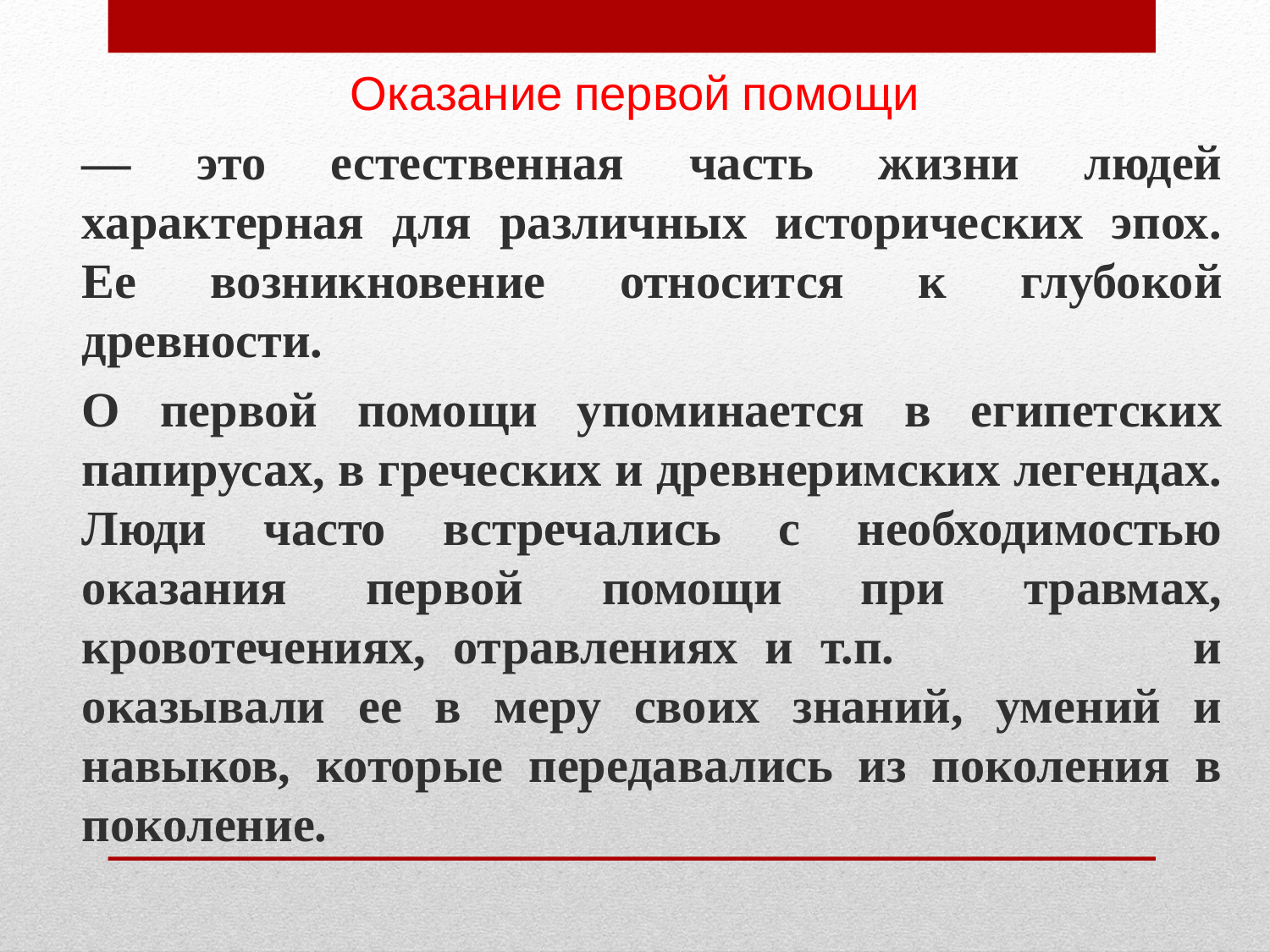

# Оказание первой помощи
— это естественная часть жизни людей характерная для различных исторических эпох. Ее возникновение относится к глубокой древности.
О первой помощи упоминается в египетских папирусах, в греческих и древнеримских легендах. Люди часто встречались с необходимостью оказания первой помощи при травмах, кровотечениях, отравлениях и т.п.           и оказывали ее в меру своих знаний, умений и навыков, которые передавались из поколения в поколение.